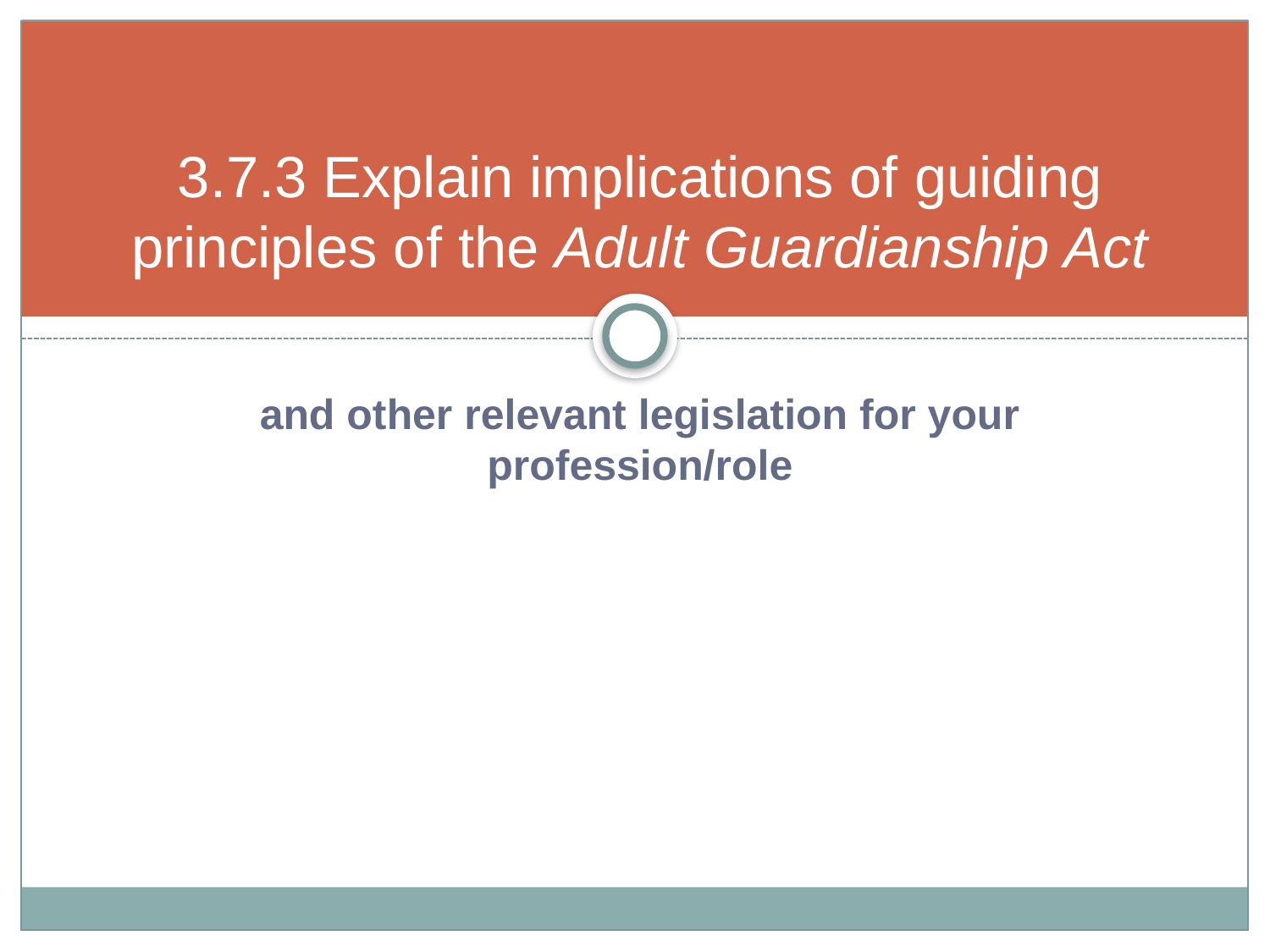

# 3.7.3 Explain implications of guiding principles of the Adult Guardianship Act
and other relevant legislation for your profession/role